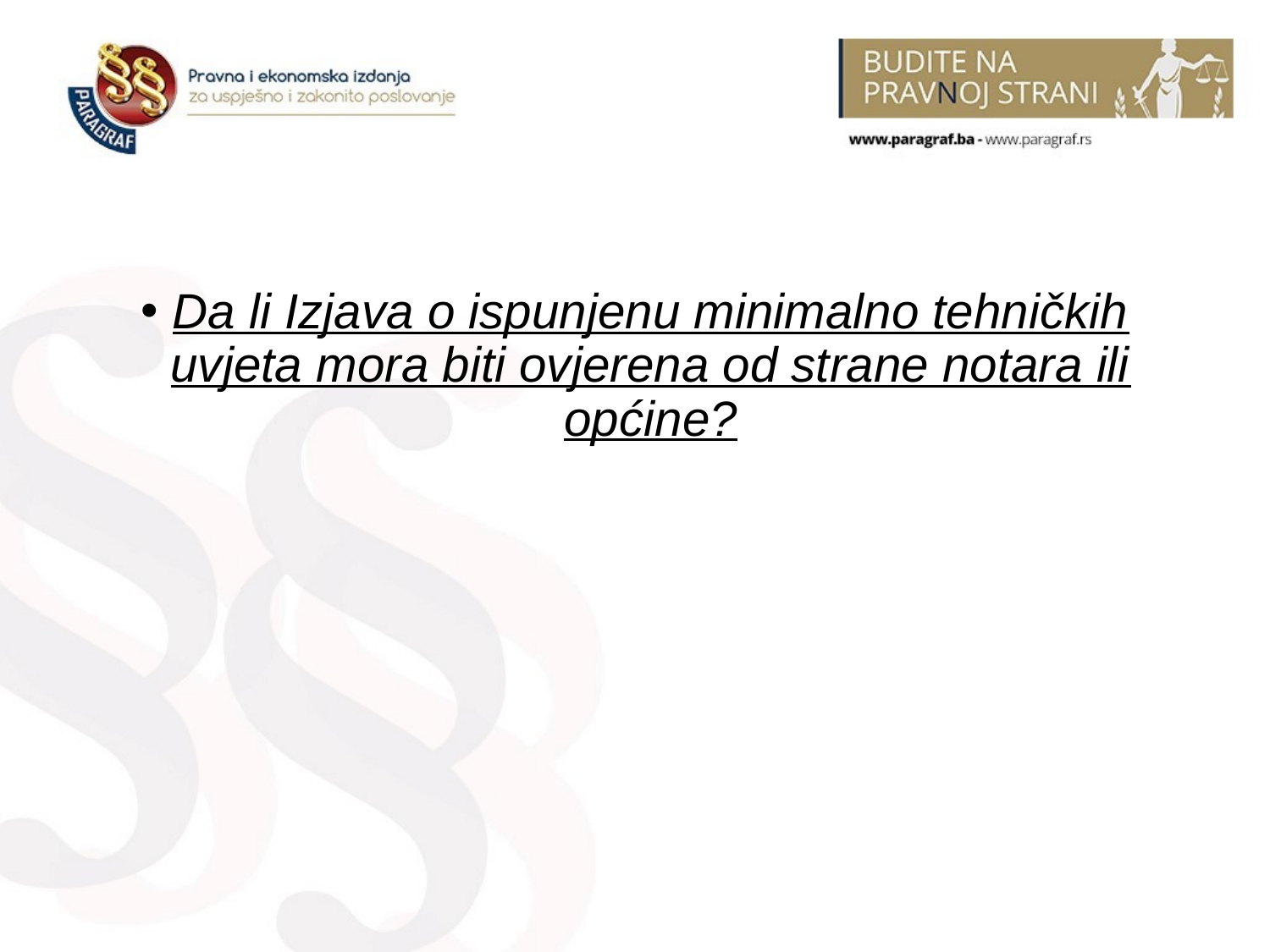

Da li Izjava o ispunjenu minimalno tehničkih uvjeta mora biti ovjerena od strane notara ili općine?